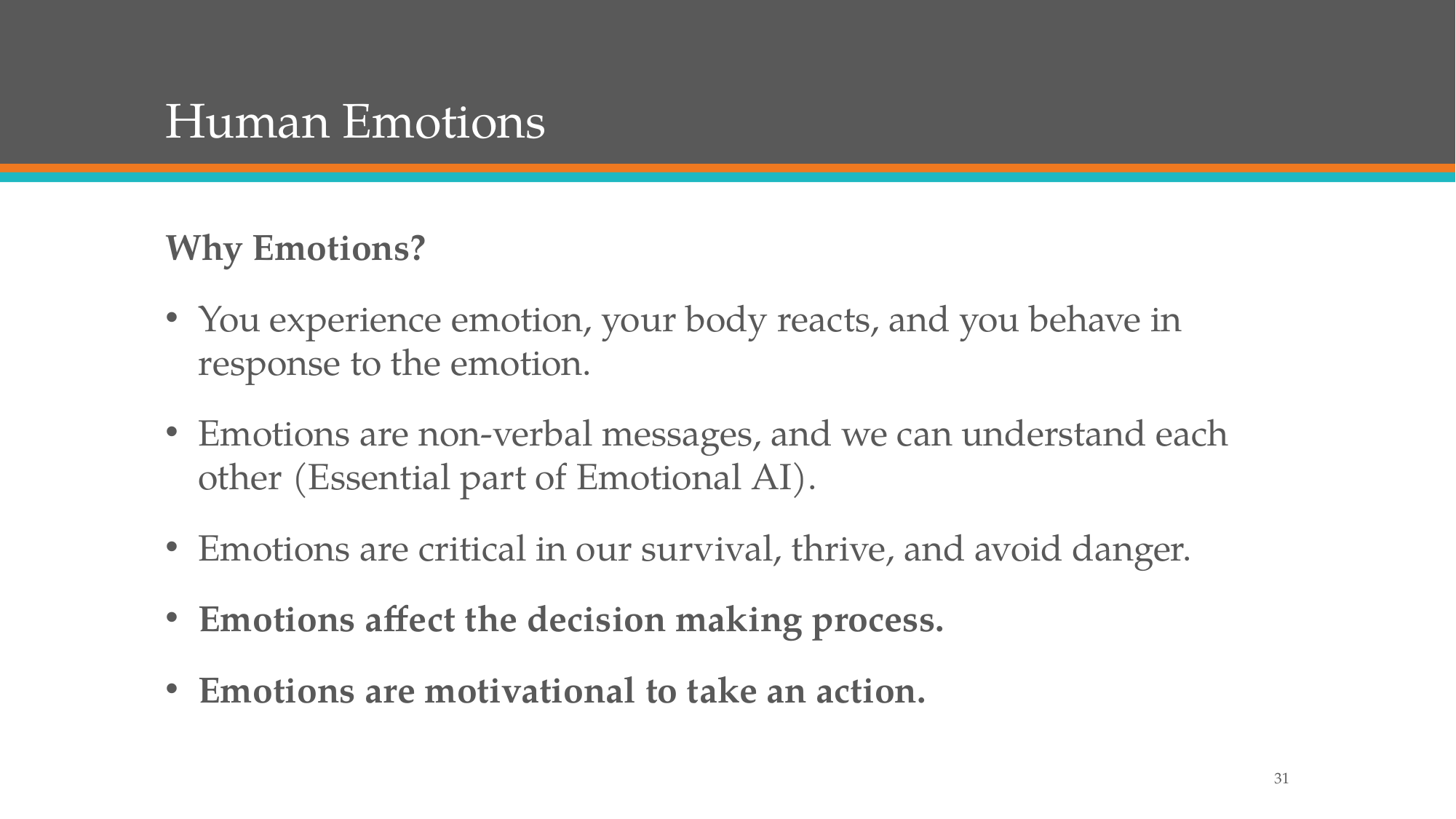

# Human Emotions
Why Emotions?
You experience emotion, your body reacts, and you behave in response to the emotion.
Emotions are non-verbal messages, and we can understand each other (Essential part of Emotional AI).
Emotions are critical in our survival, thrive, and avoid danger.
Emotions affect the decision making process.
Emotions are motivational to take an action.
31